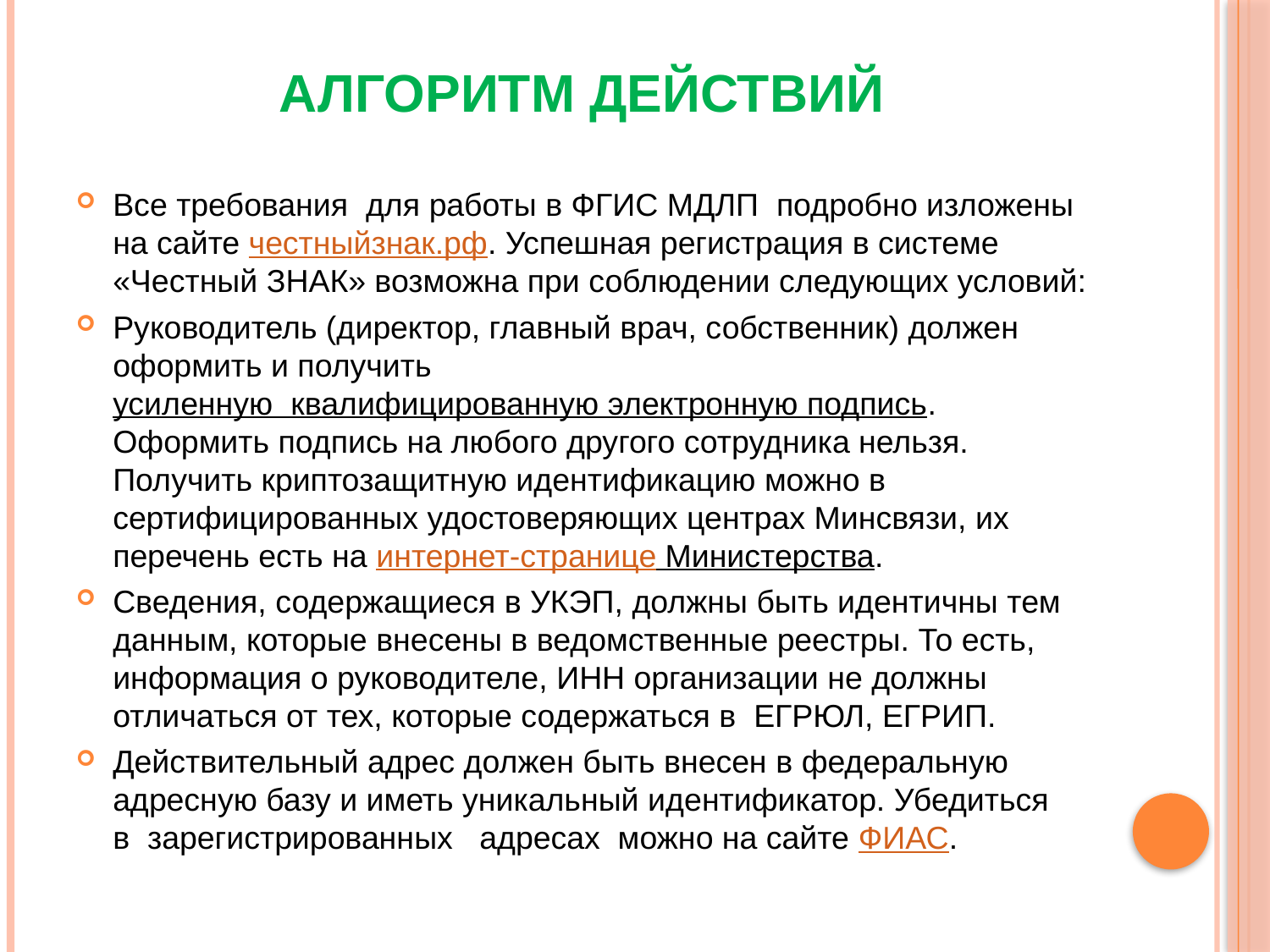

# Алгоритм действий
Все требования  для работы в ФГИС МДЛП  подробно изложены на сайте честныйзнак.рф. Успешная регистрация в системе «Честный ЗНАК» возможна при соблюдении следующих условий:
Руководитель (директор, главный врач, собственник) должен оформить и получить усиленную  квалифицированную электронную подпись. Оформить подпись на любого другого сотрудника нельзя. Получить криптозащитную идентификацию можно в сертифицированных удостоверяющих центрах Минсвязи, их перечень есть на интернет-странице Министерства.
Сведения, содержащиеся в УКЭП, должны быть идентичны тем данным, которые внесены в ведомственные реестры. То есть, информация о руководителе, ИНН организации не должны  отличаться от тех, которые содержаться в  ЕГРЮЛ, ЕГРИП.
Действительный адрес должен быть внесен в федеральную адресную базу и иметь уникальный идентификатор. Убедиться   в  зарегистрированных   адресах  можно на сайте ФИАС.